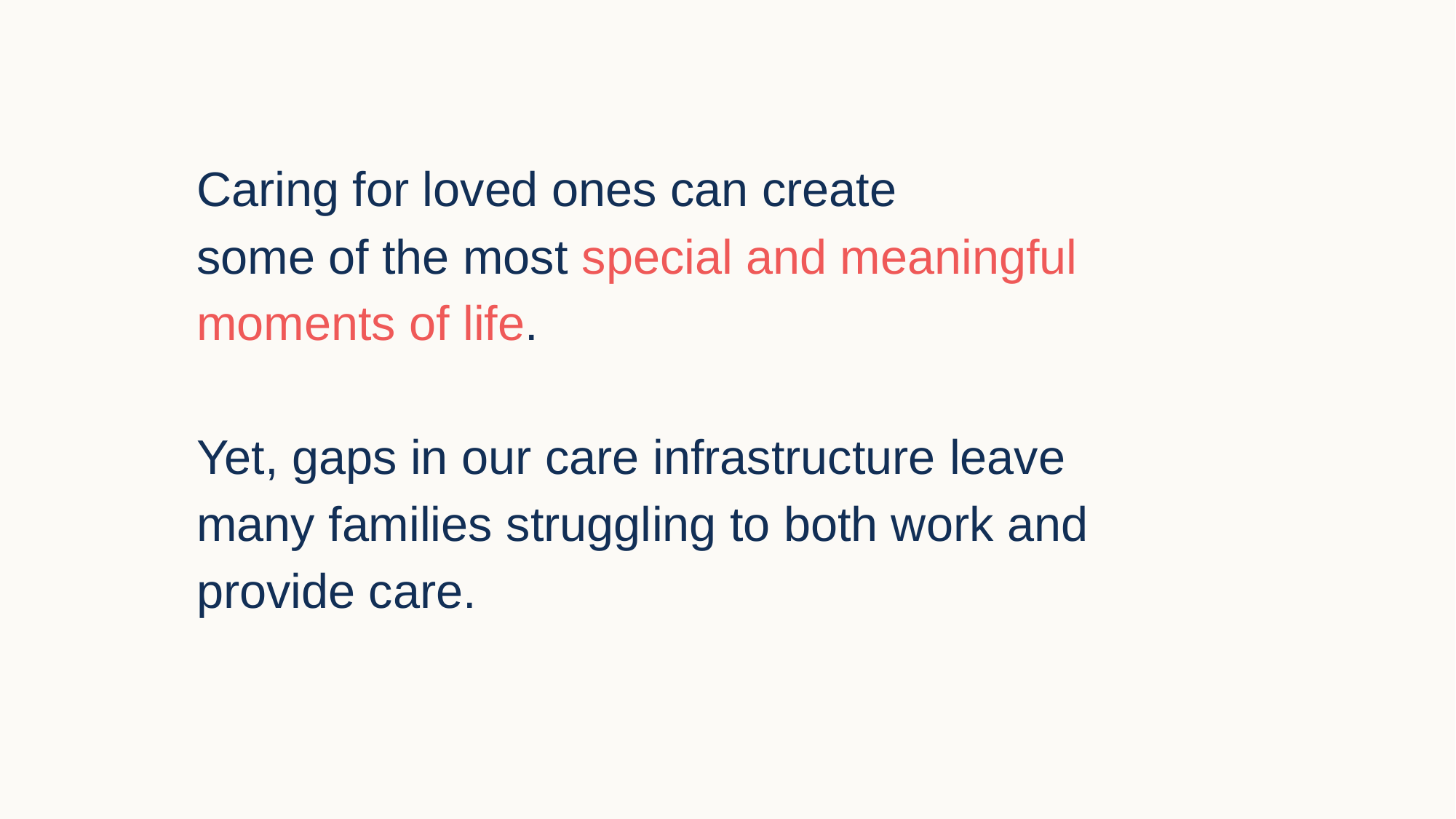

Caring for loved ones can create
some of the most special and meaningful moments of life.

Yet, gaps in our care infrastructure leave many families struggling to both work and provide care.